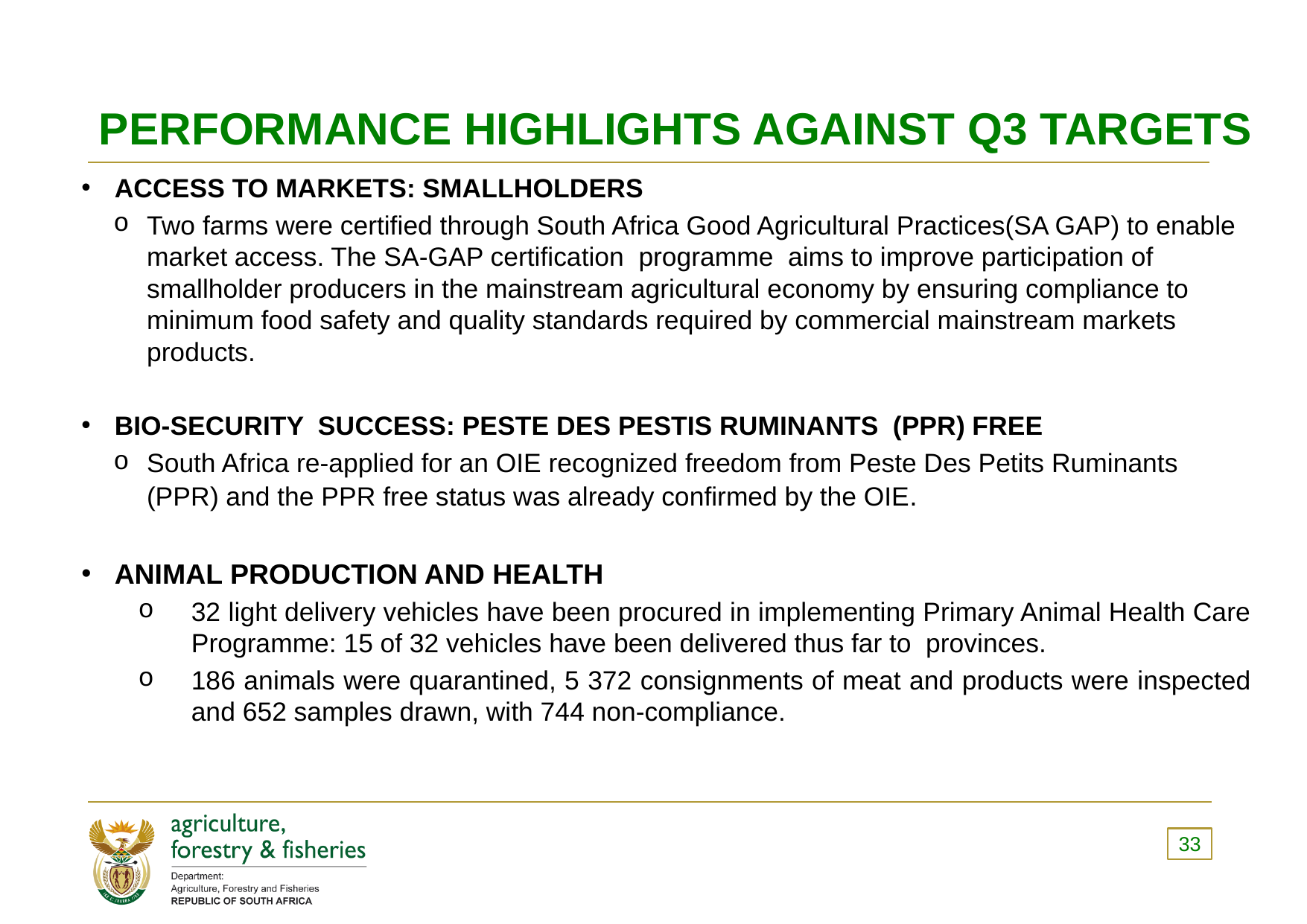

# PERFORMANCE HIGHLIGHTS AGAINST Q3 TARGETS
ACCESS TO MARKETS: SMALLHOLDERS
Two farms were certified through South Africa Good Agricultural Practices(SA GAP) to enable market access. The SA-GAP certification  programme  aims to improve participation of smallholder producers in the mainstream agricultural economy by ensuring compliance to minimum food safety and quality standards required by commercial mainstream markets products.

BIO-SECURITY  SUCCESS: PESTE DES PESTIS RUMINANTS  (PPR) FREE
South Africa re-applied for an OIE recognized freedom from Peste Des Petits Ruminants (PPR) and the PPR free status was already confirmed by the OIE.

Animal Production and Health
32 light delivery vehicles have been procured in implementing Primary Animal Health Care Programme: 15 of 32 vehicles have been delivered thus far to  provinces.
186 animals were quarantined, 5 372 consignments of meat and products were inspected and 652 samples drawn, with 744 non-compliance.
33